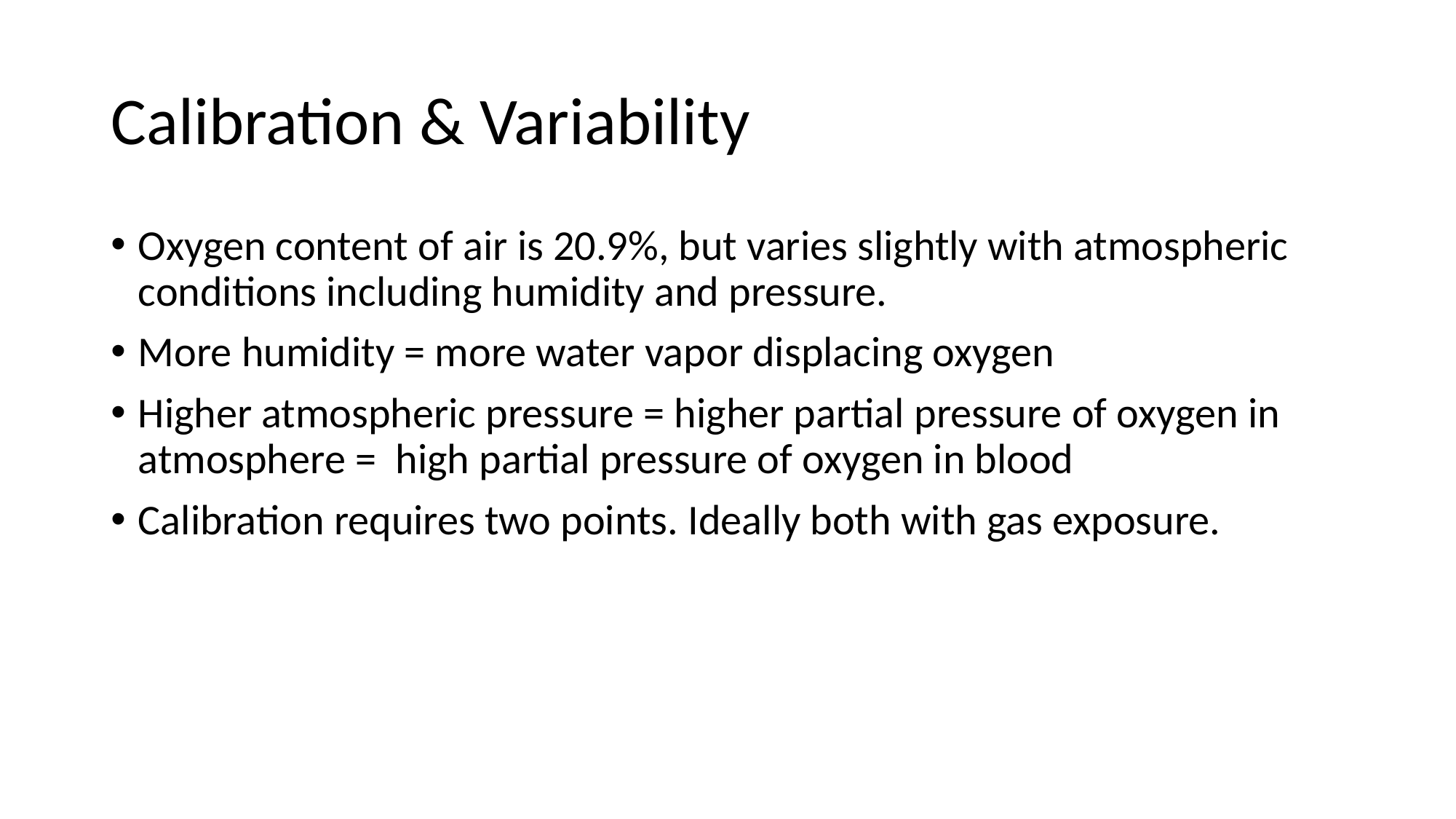

# Calibration & Variability
Oxygen content of air is 20.9%, but varies slightly with atmospheric conditions including humidity and pressure.
More humidity = more water vapor displacing oxygen
Higher atmospheric pressure = higher partial pressure of oxygen in atmosphere =  high partial pressure of oxygen in blood
Calibration requires two points. Ideally both with gas exposure.